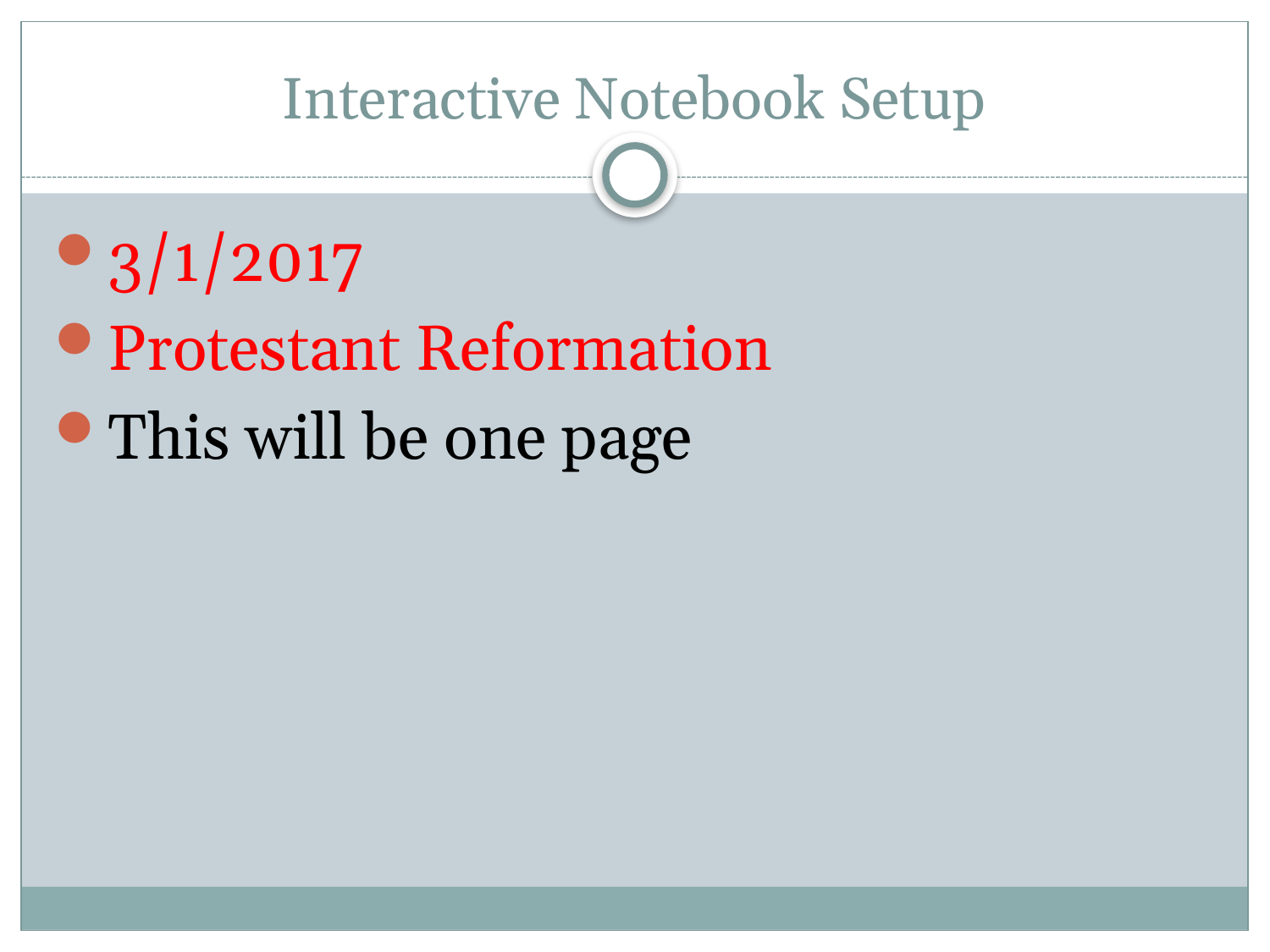

# Interactive Notebook Setup
3/1/2017
Protestant Reformation
This will be one page